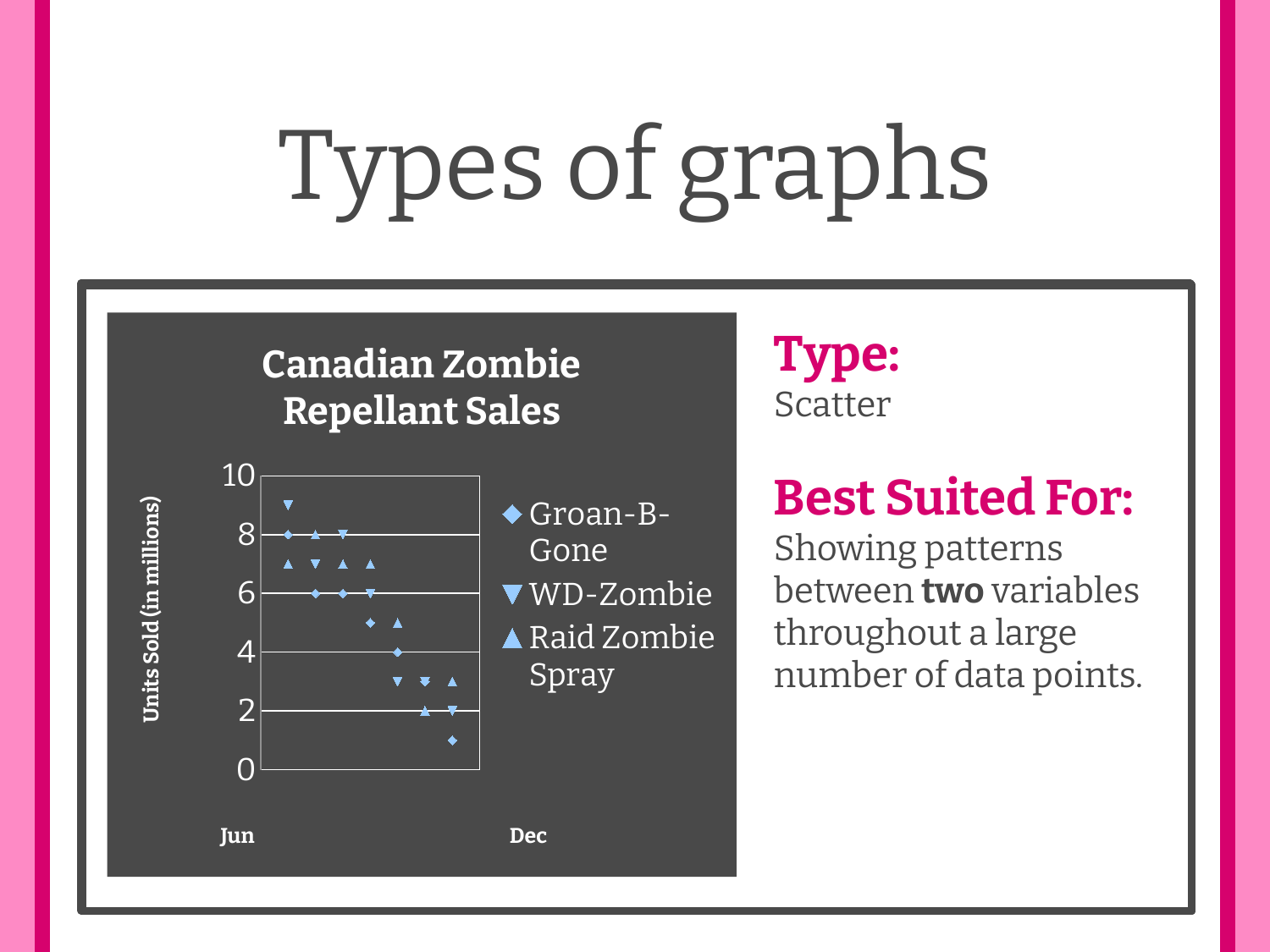

Types of graphs

### Chart: Time spent shooting zombies (in minutes)

| Category | Time spent answering emails (in minutes) |
|---|---|
| Mon | 42.0 |
| Tues | 37.0 |
| Wed | 33.0 |
| Thurs | 45.0 |
| Fri | 28.0 |
Type:
Bar/Column

Best Suited For:
Comparing different items/categories

Showing changes over time

### Chart: How I spend my day

| Category | How I spend my day |
|---|---|
| Working | 8.5 |
| Sleeping | 7.5 |
| Relaxing | 4.0 |
| Fighting zombies | 2.5 |
| Commuting | 1.5 |
Type:
Pie

Best Suited For:
Showing the portions of a whole.

Capturing a moment of time

### Chart: Zombie Kills Per Day

| Category | Wayne | Ginny | Elena |
|---|---|---|---|
| Mon | 1.0 | 2.0 | 4.0 |
| Tues | 3.0 | 4.0 | 1.0 |
| Wed | 1.0 | 1.0 | 5.0 |
| Thurs | 2.0 | 1.0 | 3.0 |
| Fri | 4.0 | 5.0 | 4.0 |
Type:
Stacked Bar/Column

Best Suited For:
Comparing different categories while also showing the components of each category

### Chart: Distance Fled Per Day From Zombies (in km)

| Category | Ysabet | Dana | Jason |
|---|---|---|---|
| Mon | 2.2 | 1.1 | 3.7 |
| Tues | 2.8 | 3.0 | 2.5 |
| Wed | 4.3 | 3.4 | 2.0 |
| Thurs | 3.0 | 4.6 | 1.4 |
| Fri | 4.7 | 2.8 | 2.1 |
Type:
Line

Best Suited For:
Showing results over time.

Comparing the results from several sources over time

### Chart: Canadian Zombie Repellant Sales

| Category | Groan-B-Gone | WD-Zombie | Raid Zombie Spray |
|---|---|---|---|
Type:
Scatter

Best Suited For:
Showing patterns between two variables throughout a large number of data points.
Units Sold (in millions)
Jun
Dec